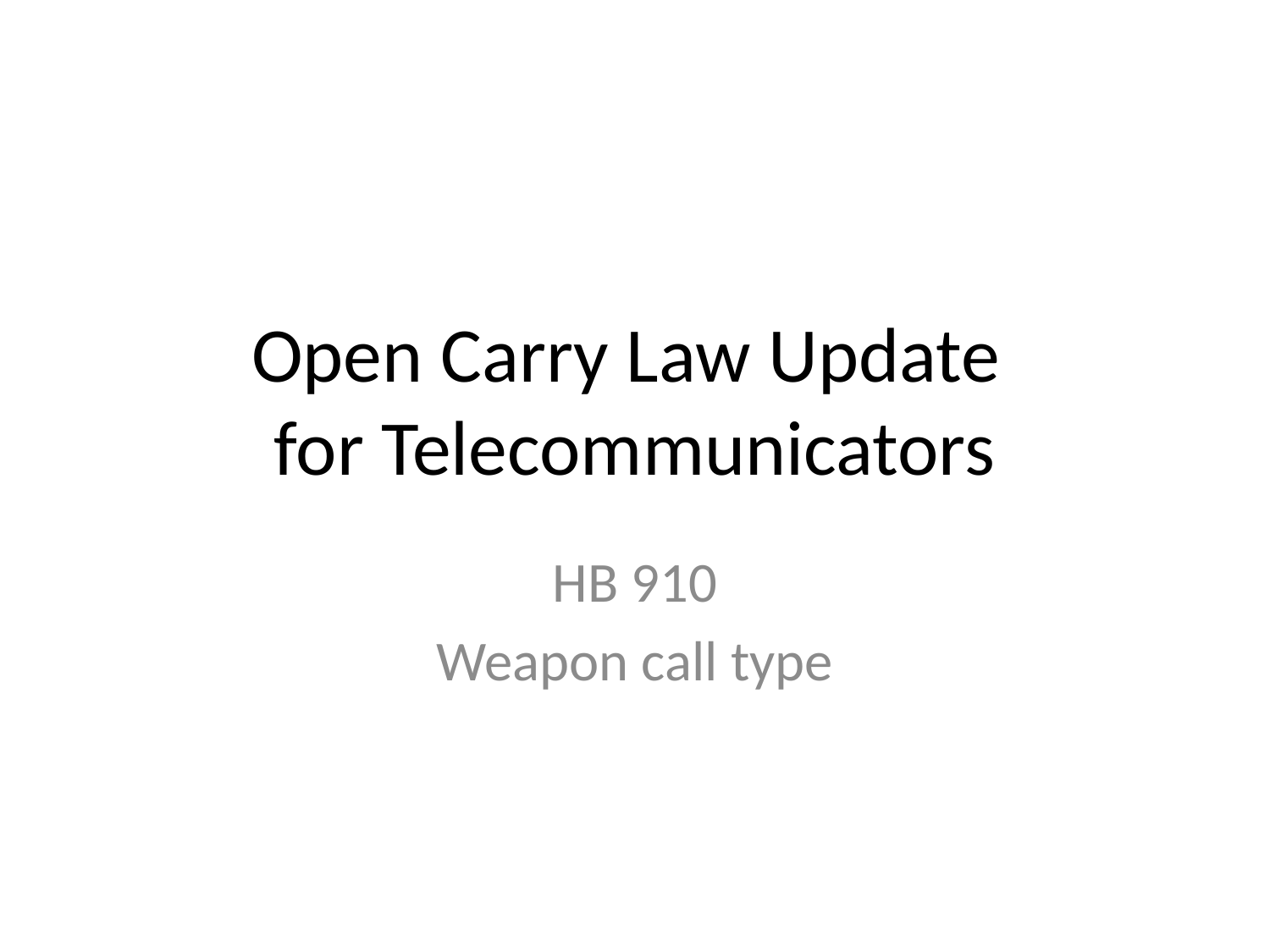

# Open Carry Law Update for Telecommunicators
HB 910
Weapon call type